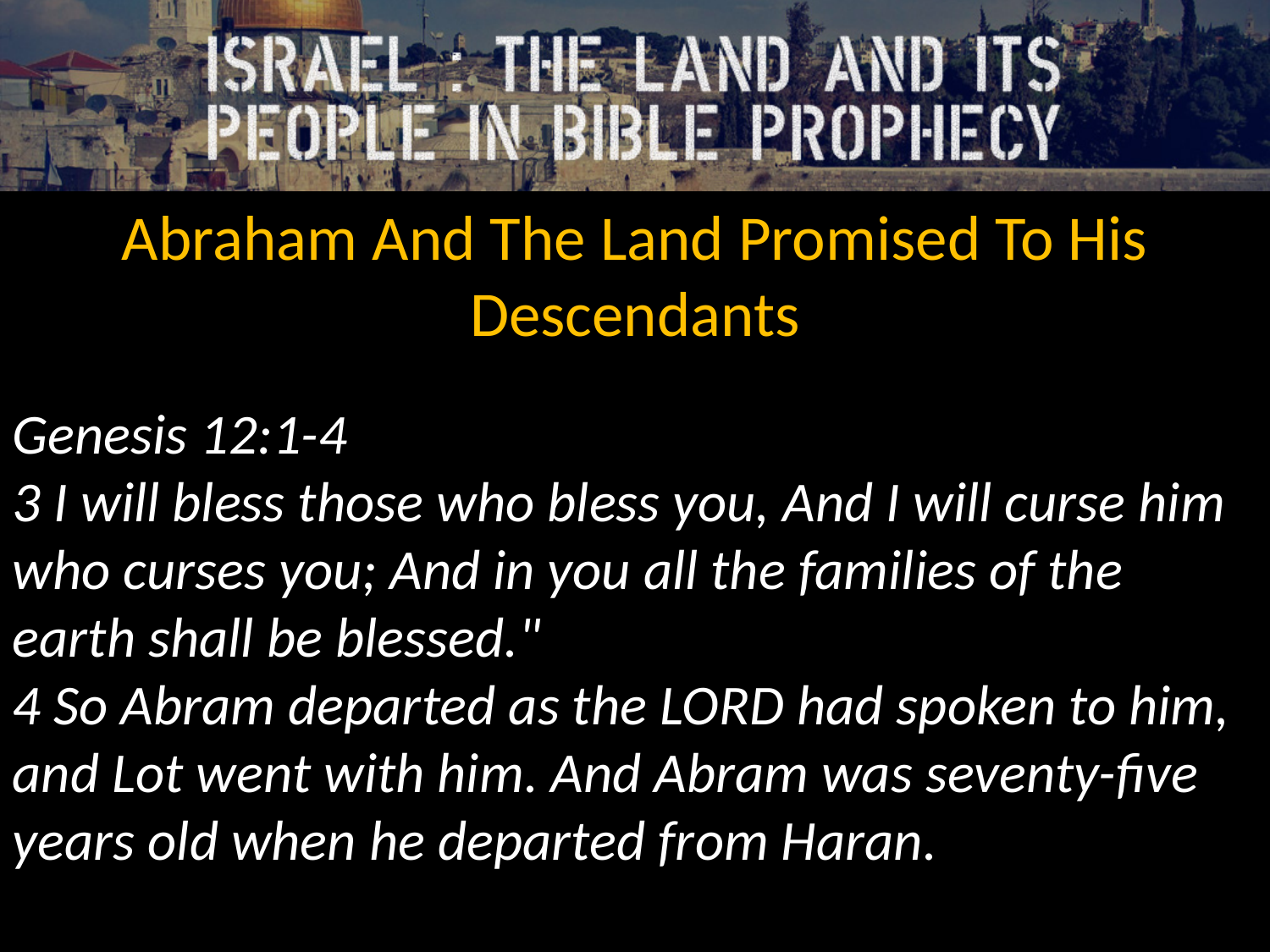

Abraham And The Land Promised To His Descendants
Genesis 12:1-4
3 I will bless those who bless you, And I will curse him who curses you; And in you all the families of the earth shall be blessed."
4 So Abram departed as the LORD had spoken to him, and Lot went with him. And Abram was seventy-five years old when he departed from Haran.